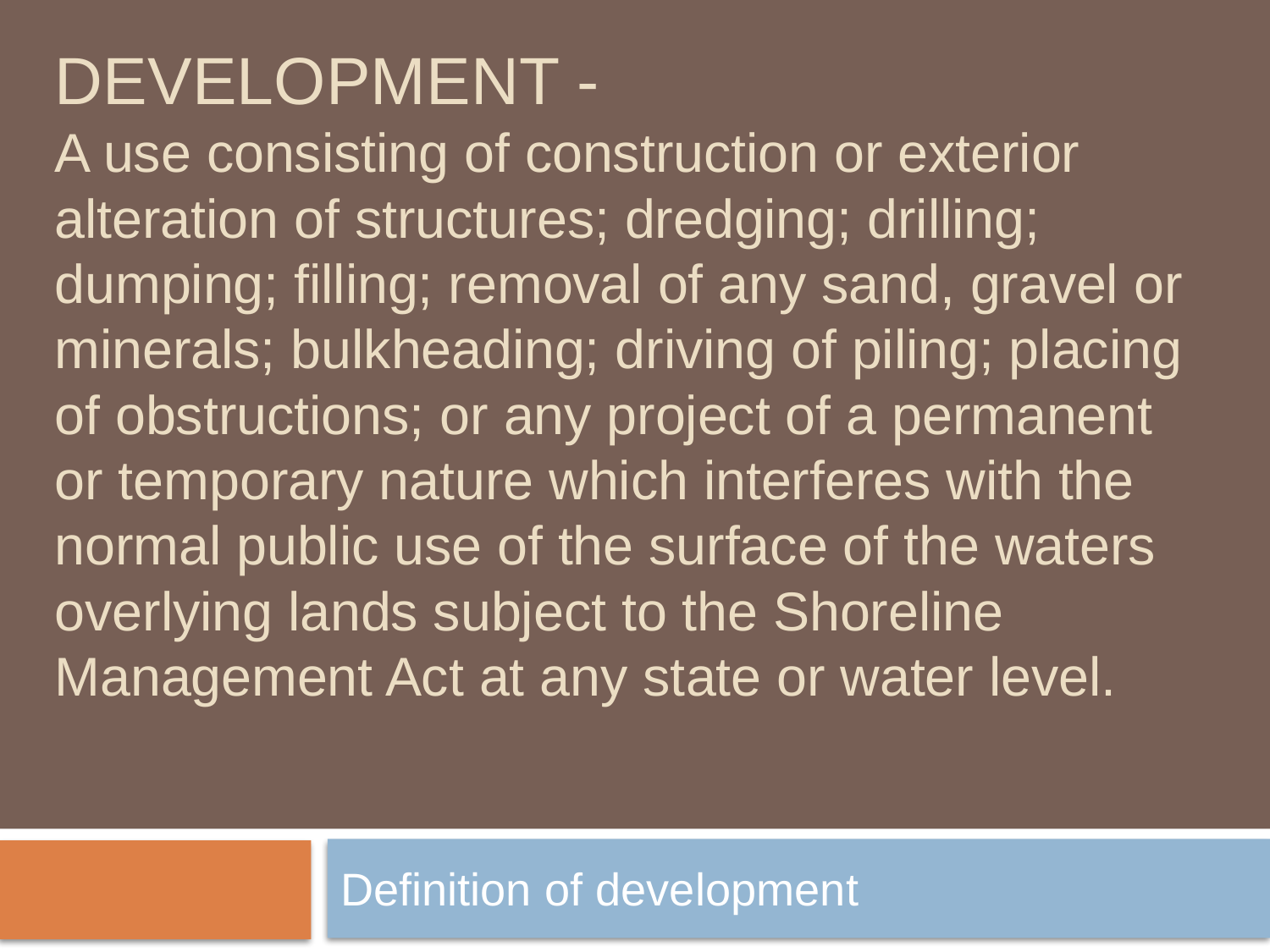

# Development - A use consisting of construction or exterior alteration of structures; dredging; drilling; dumping; filling; removal of any sand, gravel or minerals; bulkheading; driving of piling; placing of obstructions; or any project of a permanent or temporary nature which interferes with the normal public use of the surface of the waters overlying lands subject to the Shoreline Management Act at any state or water level.
Definition of development